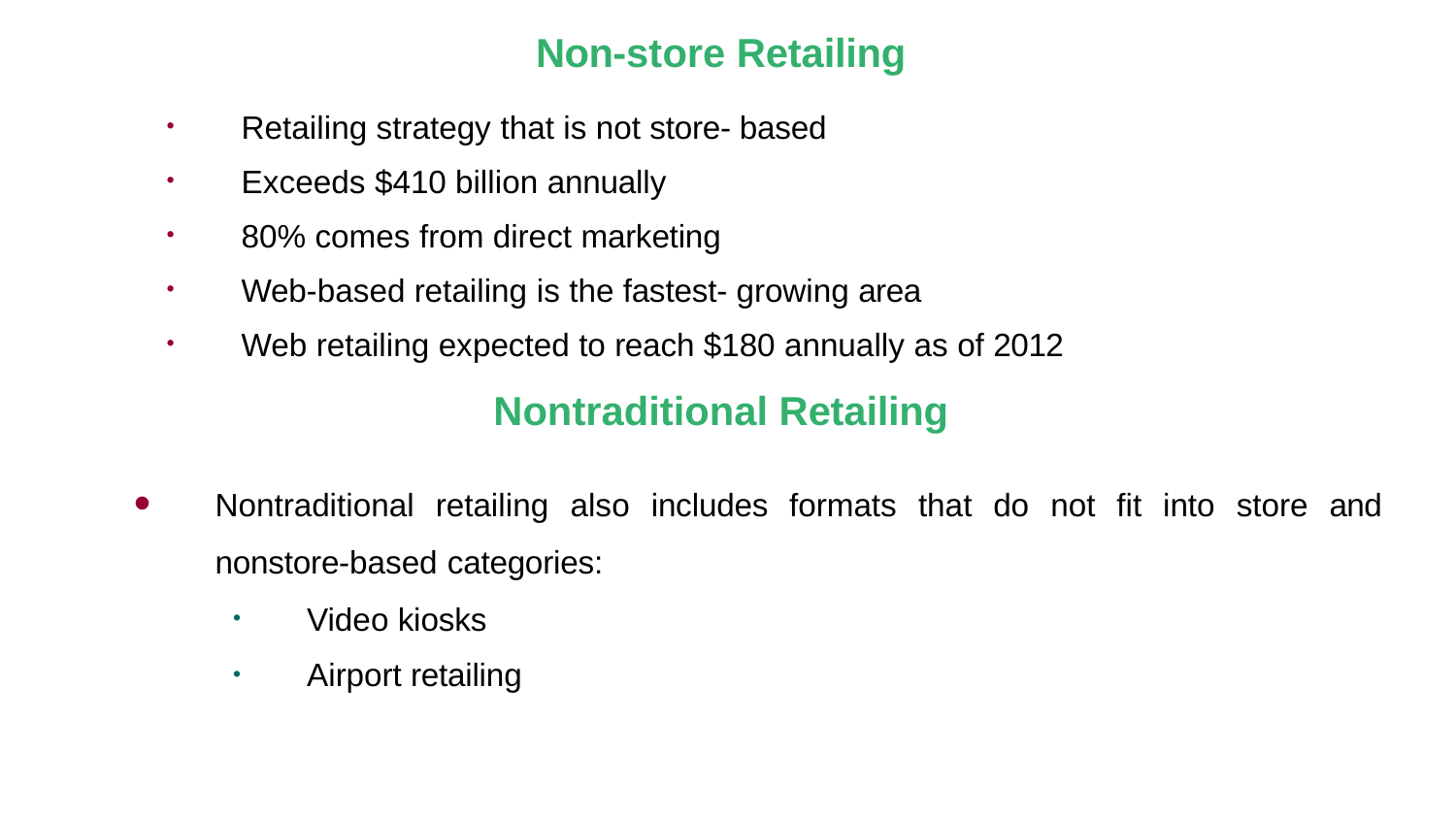

Non-store Retailing
Retailing strategy that is not store- based
Exceeds $410 billion annually
80% comes from direct marketing
Web-based retailing is the fastest- growing area
Web retailing expected to reach $180 annually as of 2012
Nontraditional Retailing
Nontraditional retailing also includes formats that do not fit into store and nonstore-based categories:
Video kiosks
Airport retailing